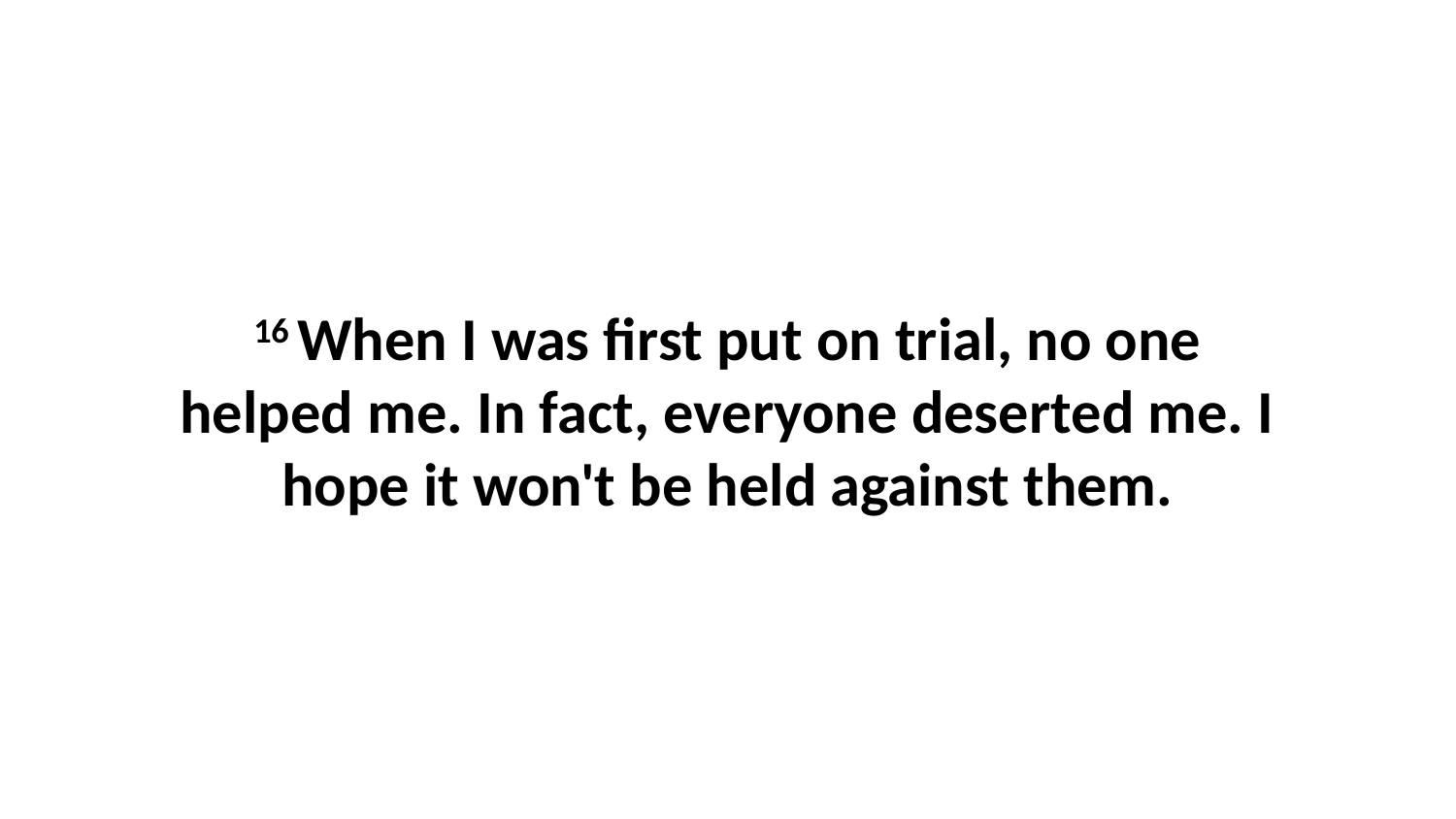

16 When I was first put on trial, no one helped me. In fact, everyone deserted me. I hope it won't be held against them.